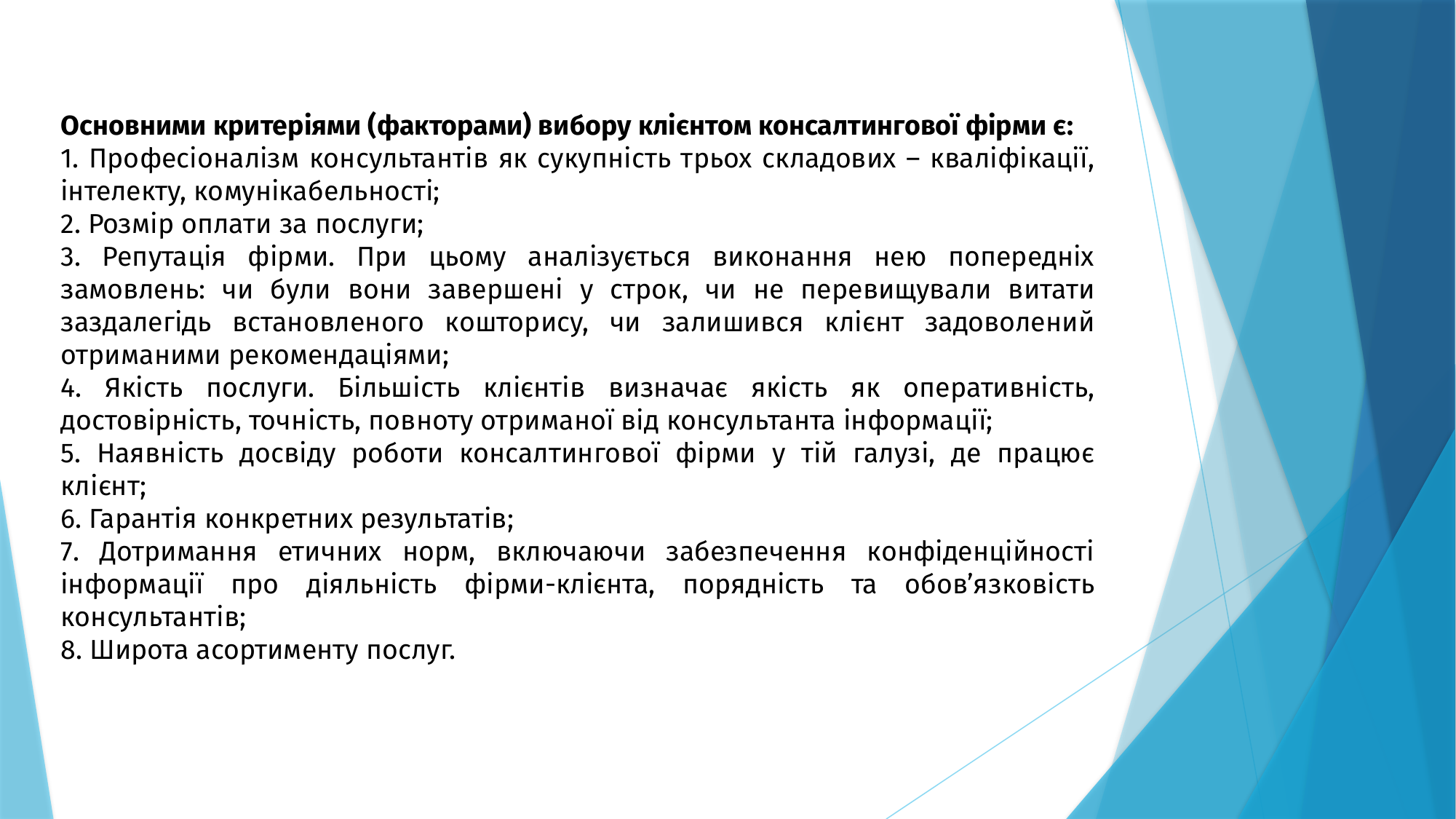

Основними критеріями (факторами) вибору клієнтом консалтингової фірми є:
1. Професіоналізм консультантів як сукупність трьох складових – кваліфікації, інтелекту, комунікабельності;
2. Розмір оплати за послуги;
3. Репутація фірми. При цьому аналізується виконання нею попередніх замовлень: чи були вони завершені у строк, чи не перевищували витати заздалегідь встановленого кошторису, чи залишився клієнт задоволений отриманими рекомендаціями;
4. Якість послуги. Більшість клієнтів визначає якість як оперативність, достовірність, точність, повноту отриманої від консультанта інформації;
5. Наявність досвіду роботи консалтингової фірми у тій галузі, де працює клієнт;
6. Гарантія конкретних результатів;
7. Дотримання етичних норм, включаючи забезпечення конфіденційності інформації про діяльність фірми-клієнта, порядність та обов’язковість консультантів;
8. Широта асортименту послуг.